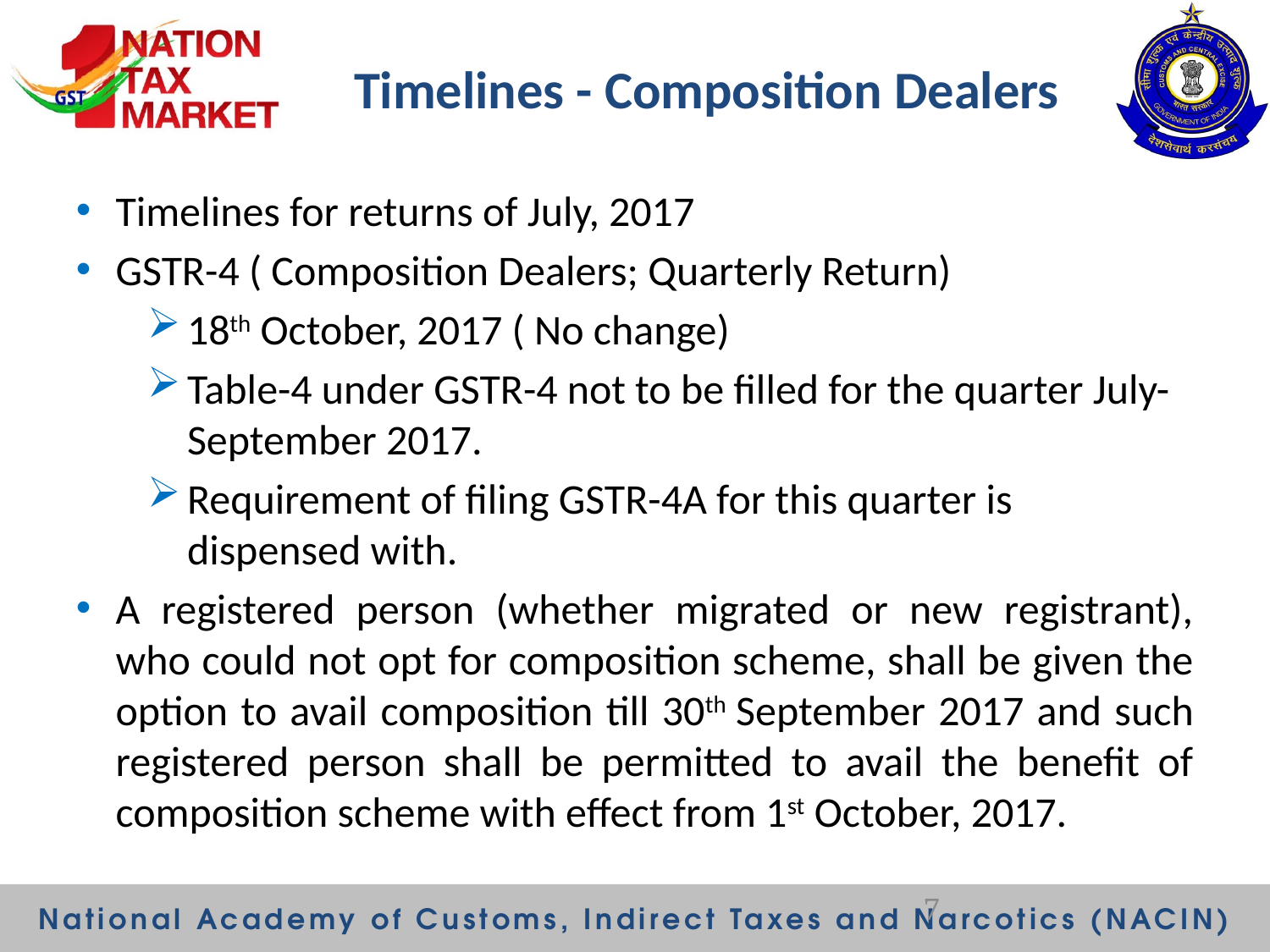

# Timelines - Composition Dealers
Timelines for returns of July, 2017
GSTR-4 ( Composition Dealers; Quarterly Return)
18th October, 2017 ( No change)
Table-4 under GSTR-4 not to be filled for the quarter July-September 2017.
Requirement of filing GSTR-4A for this quarter is dispensed with.
A registered person (whether migrated or new registrant), who could not opt for composition scheme, shall be given the option to avail composition till 30th September 2017 and such registered person shall be permitted to avail the benefit of composition scheme with effect from 1st October, 2017.
7
National Academy of Customs, Indirect Taxes and Narcotics (NACIN)